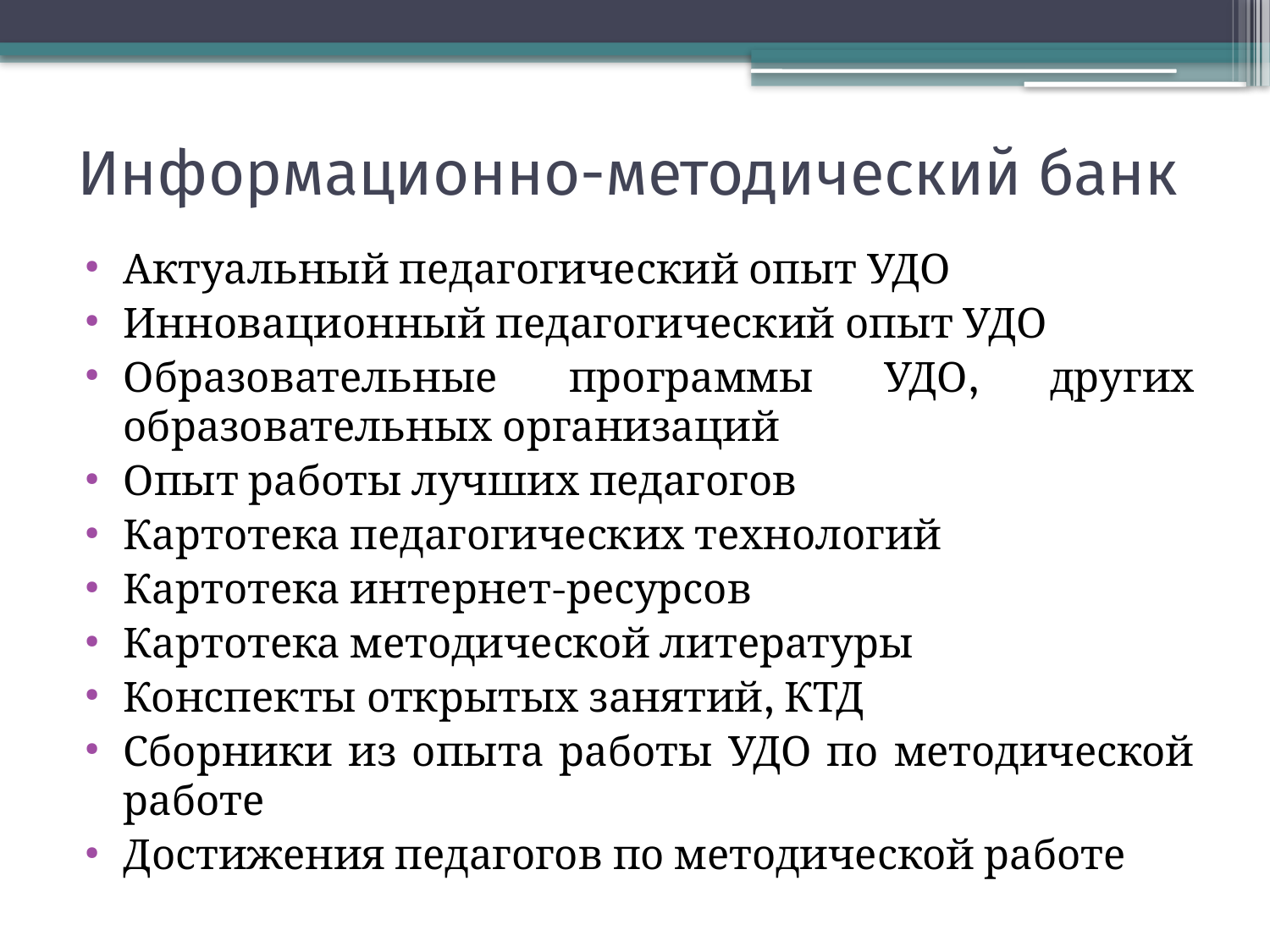

# Информационно-методический банк
Актуальный педагогический опыт УДО
Инновационный педагогический опыт УДО
Образовательные программы УДО, других образовательных организаций
Опыт работы лучших педагогов
Картотека педагогических технологий
Картотека интернет-ресурсов
Картотека методической литературы
Конспекты открытых занятий, КТД
Сборники из опыта работы УДО по методической работе
Достижения педагогов по методической работе